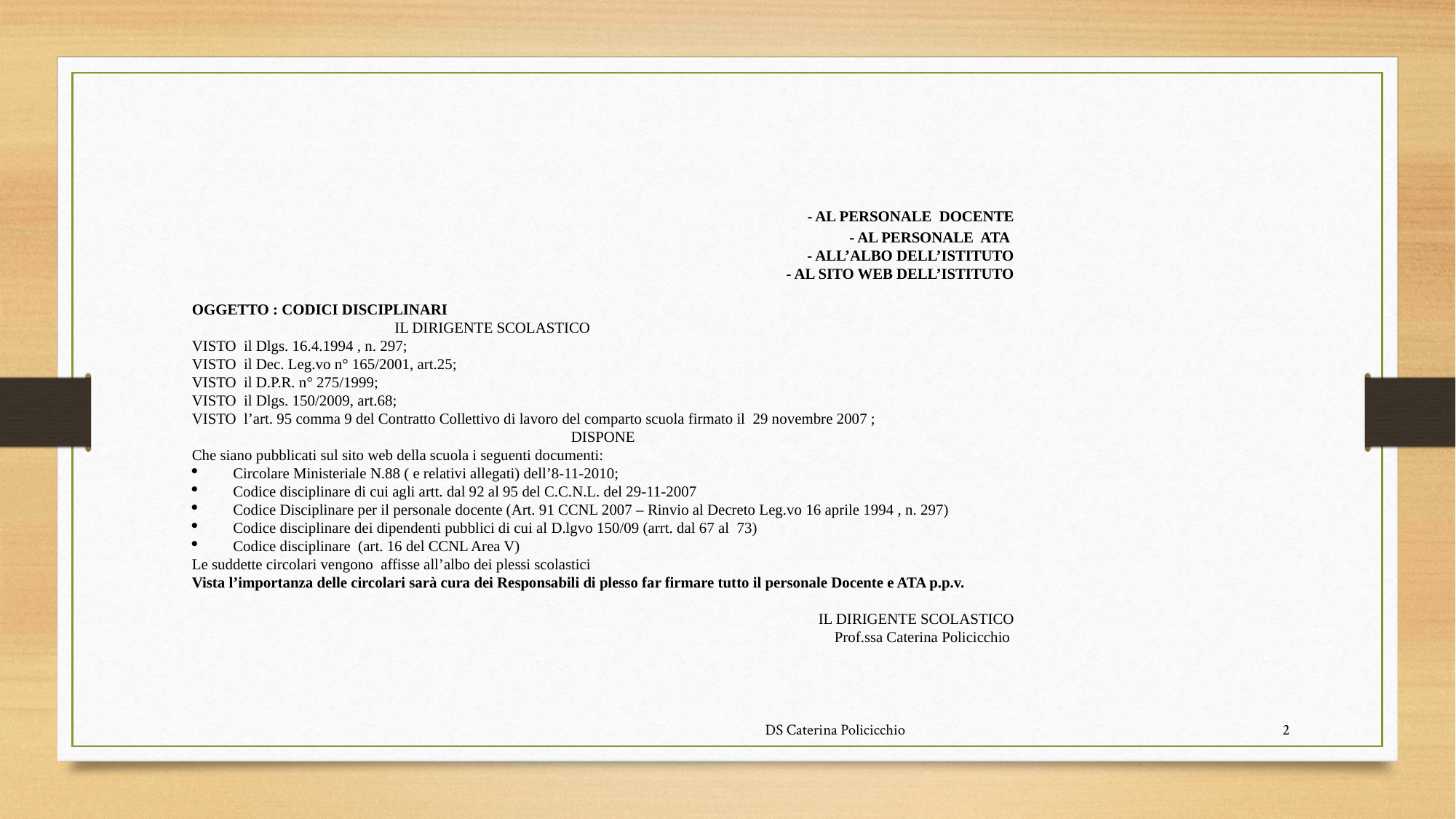

- AL PERSONALE  DOCENTE
 - AL PERSONALE  ATA 
 - ALL’ALBO DELL’ISTITUTO
 - AL SITO WEB DELL’ISTITUTO
OGGETTO : CODICI DISCIPLINARI
                                                     IL DIRIGENTE SCOLASTICO
VISTO  il Dlgs. 16.4.1994 , n. 297;
VISTO  il Dec. Leg.vo n° 165/2001, art.25;
VISTO  il D.P.R. n° 275/1999;
VISTO  il Dlgs. 150/2009, art.68;
VISTO  l’art. 95 comma 9 del Contratto Collettivo di lavoro del comparto scuola firmato il  29 novembre 2007 ;
DISPONE
Che siano pubblicati sul sito web della scuola i seguenti documenti:
Circolare Ministeriale N.88 ( e relativi allegati) dell’8-11-2010;
Codice disciplinare di cui agli artt. dal 92 al 95 del C.C.N.L. del 29-11-2007
Codice Disciplinare per il personale docente (Art. 91 CCNL 2007 – Rinvio al Decreto Leg.vo 16 aprile 1994 , n. 297)
Codice disciplinare dei dipendenti pubblici di cui al D.lgvo 150/09 (arrt. dal 67 al  73)
Codice disciplinare  (art. 16 del CCNL Area V)
Le suddette circolari vengono  affisse all’albo dei plessi scolastici
Vista l’importanza delle circolari sarà cura dei Responsabili di plesso far firmare tutto il personale Docente e ATA p.p.v.

IL DIRIGENTE SCOLASTICO
Prof.ssa Caterina Policicchio
                                                                                                                                                                              DS Caterina Policicchio
2